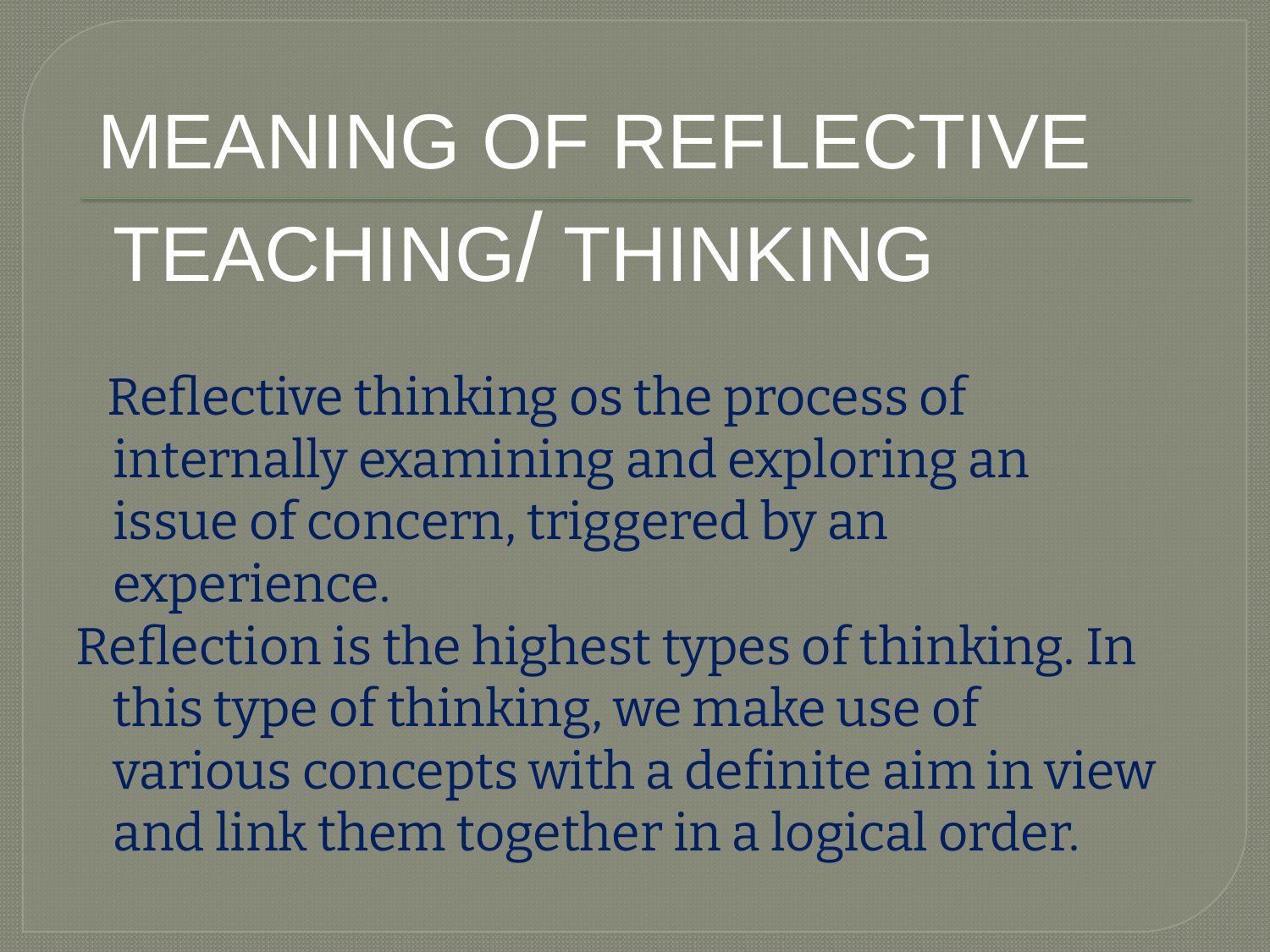

MEANING OF REFLECTIVE TEACHING/ THINKING

   Reflective thinking os the process of internally examining and exploring an issue of concern, triggered by an experience.
Reflection is the highest types of thinking. In this type of thinking, we make use of various concepts with a definite aim in view and link them together in a logical order.